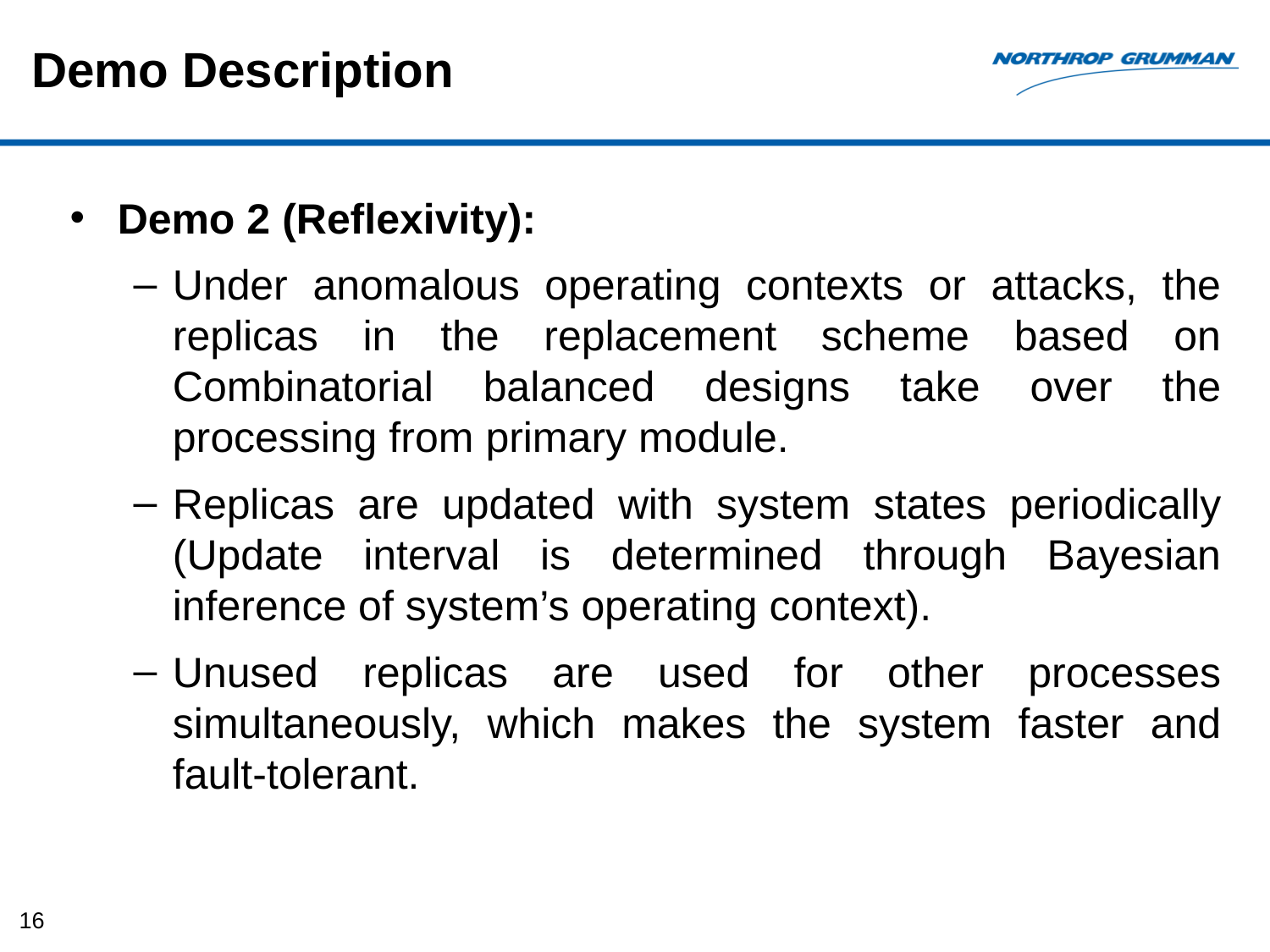

# Demo Description
Demo 2 (Reflexivity):
Under anomalous operating contexts or attacks, the replicas in the replacement scheme based on Combinatorial balanced designs take over the processing from primary module.
Replicas are updated with system states periodically (Update interval is determined through Bayesian inference of system’s operating context).
Unused replicas are used for other processes simultaneously, which makes the system faster and fault-tolerant.
16